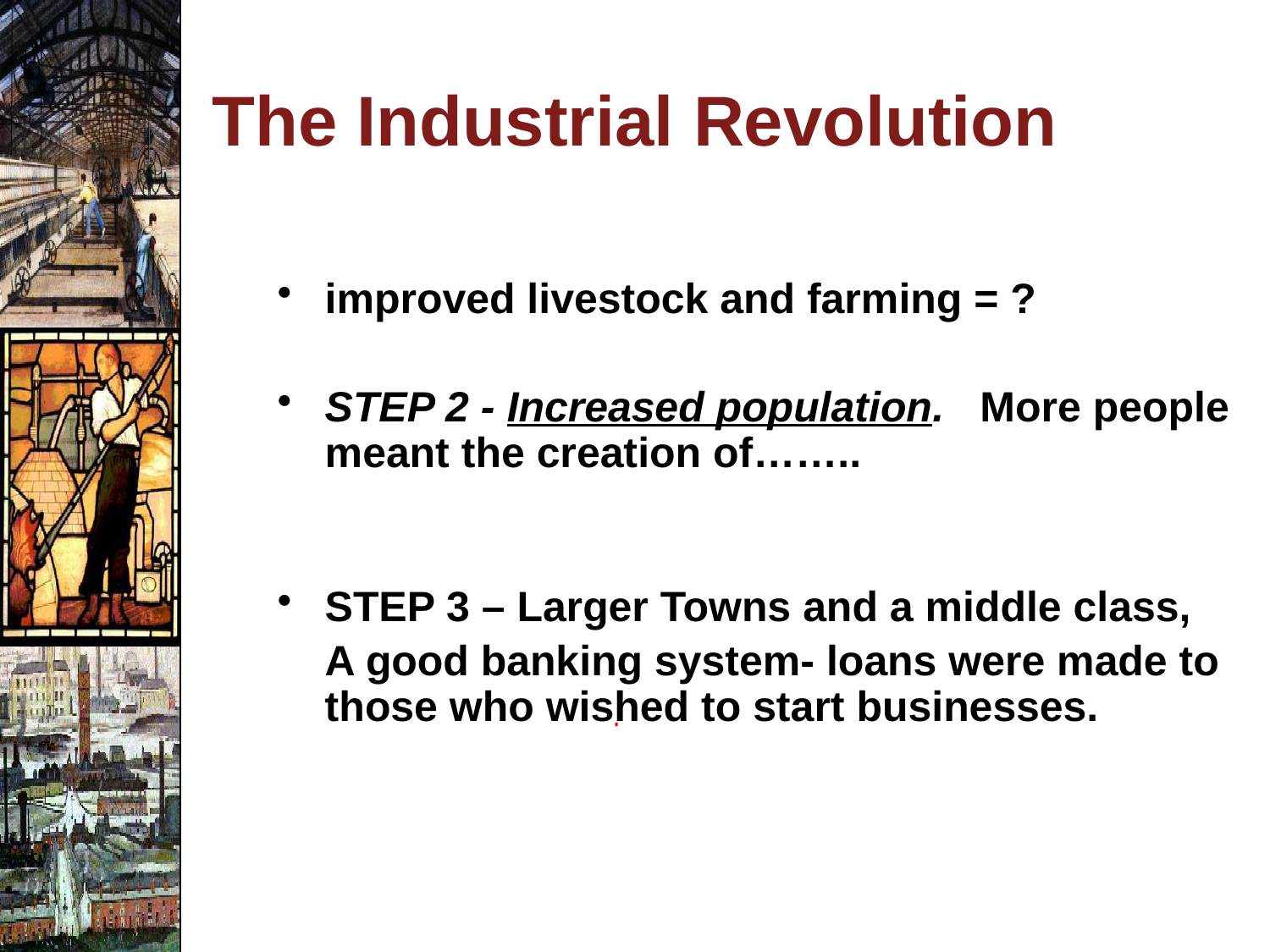

# The Industrial Revolution

improved livestock and farming = ?

STEP 2 - Increased population.   More people meant the creation of……..

STEP 3 – Larger Towns and a middle class,
	A good banking system- loans were made to those who wished to start businesses.